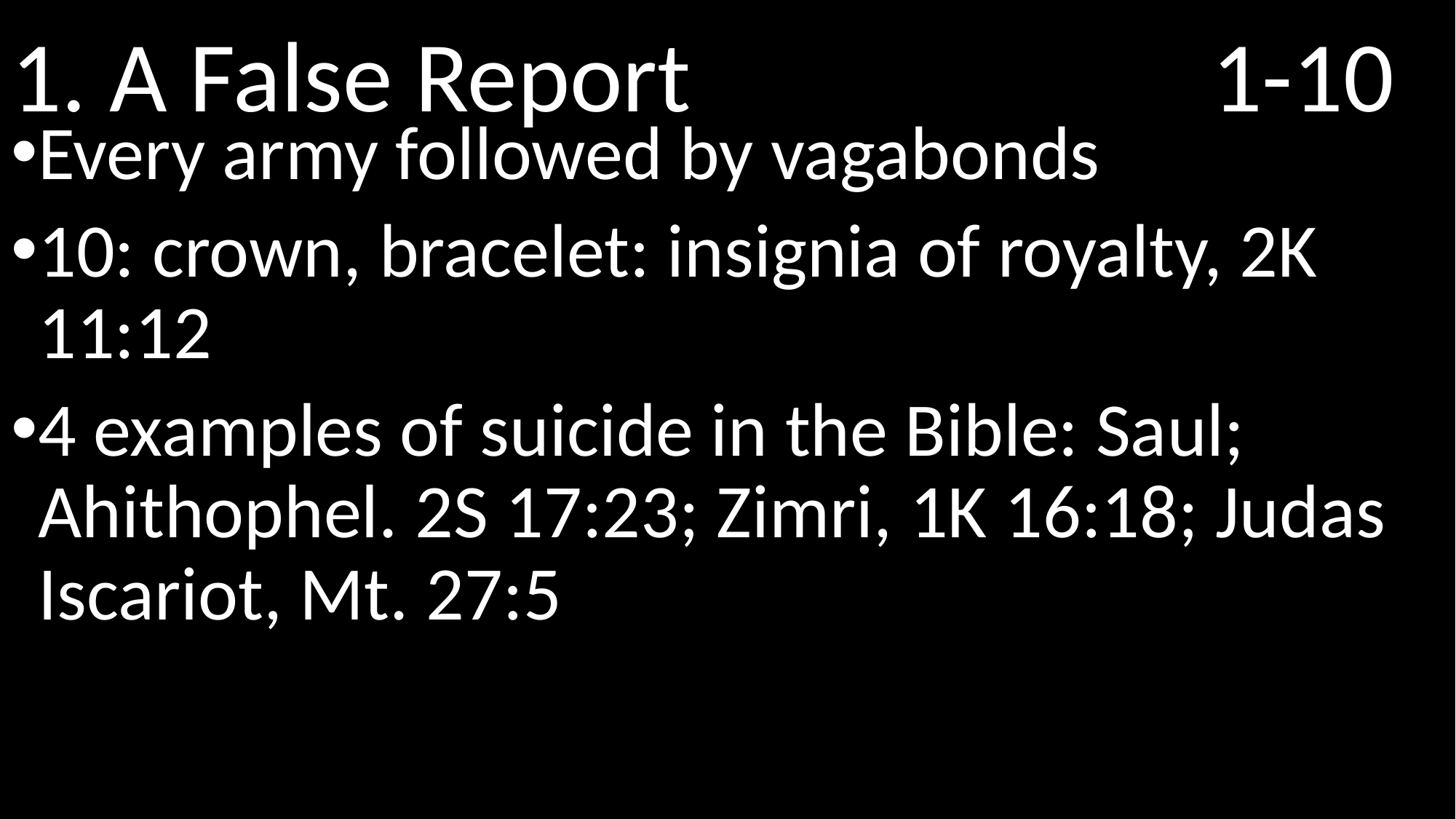

# 1. A False Report					1-10
Every army followed by vagabonds
10: crown, bracelet: insignia of royalty, 2K 11:12
4 examples of suicide in the Bible: Saul; Ahithophel. 2S 17:23; Zimri, 1K 16:18; Judas Iscariot, Mt. 27:5